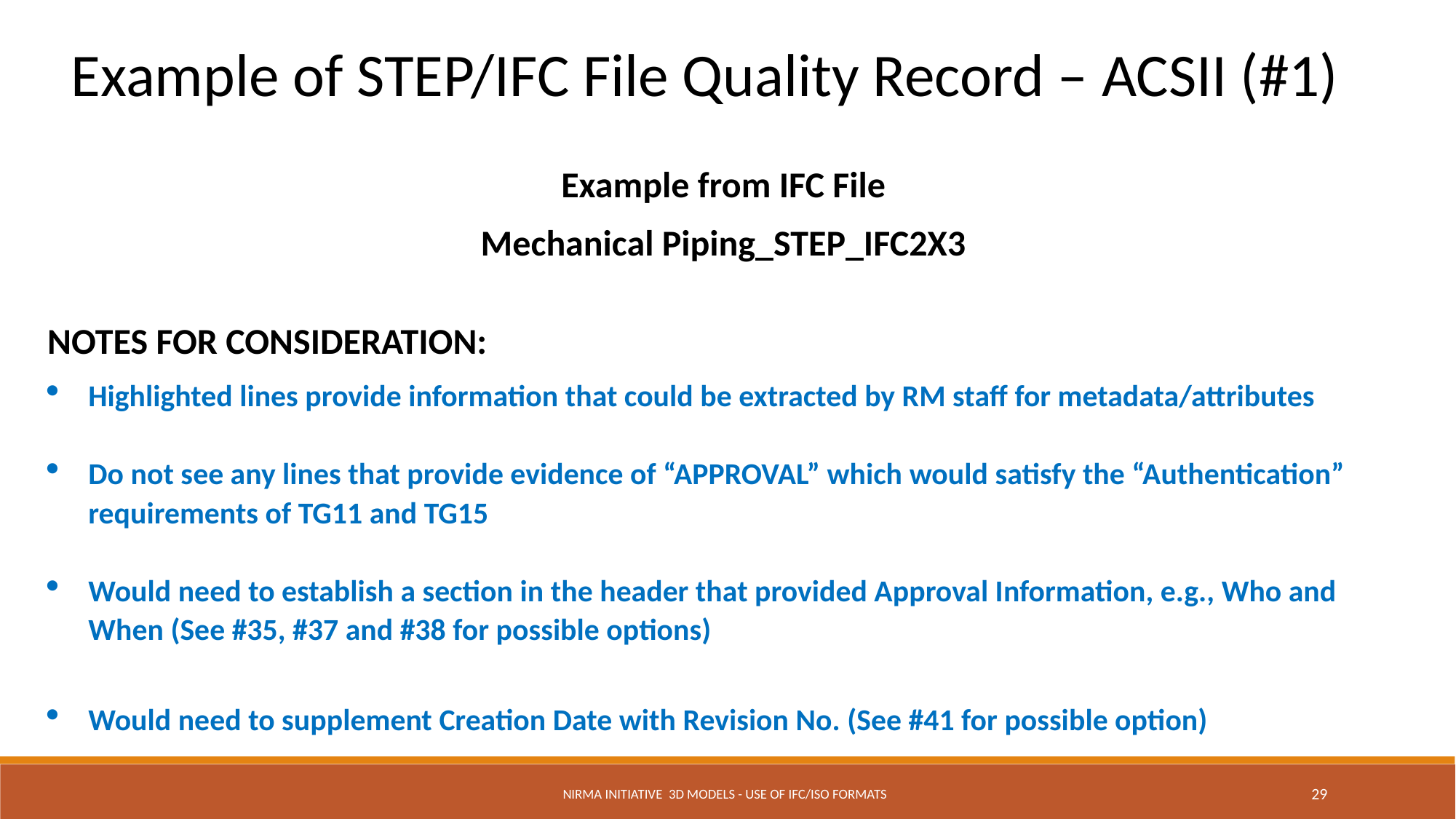

Example of STEP/IFC File Quality Record – ACSII (#1)
Example from IFC File
Mechanical Piping_STEP_IFC2X3

NOTES FOR CONSIDERATION:
Highlighted lines provide information that could be extracted by RM staff for metadata/attributes

Do not see any lines that provide evidence of “APPROVAL” which would satisfy the “Authentication” requirements of TG11 and TG15

Would need to establish a section in the header that provided Approval Information, e.g., Who and When (See #35, #37 and #38 for possible options)

Would need to supplement Creation Date with Revision No. (See #41 for possible option)
NIRMA Initiative  3D Models - Use of IFC/ISO Formats
29